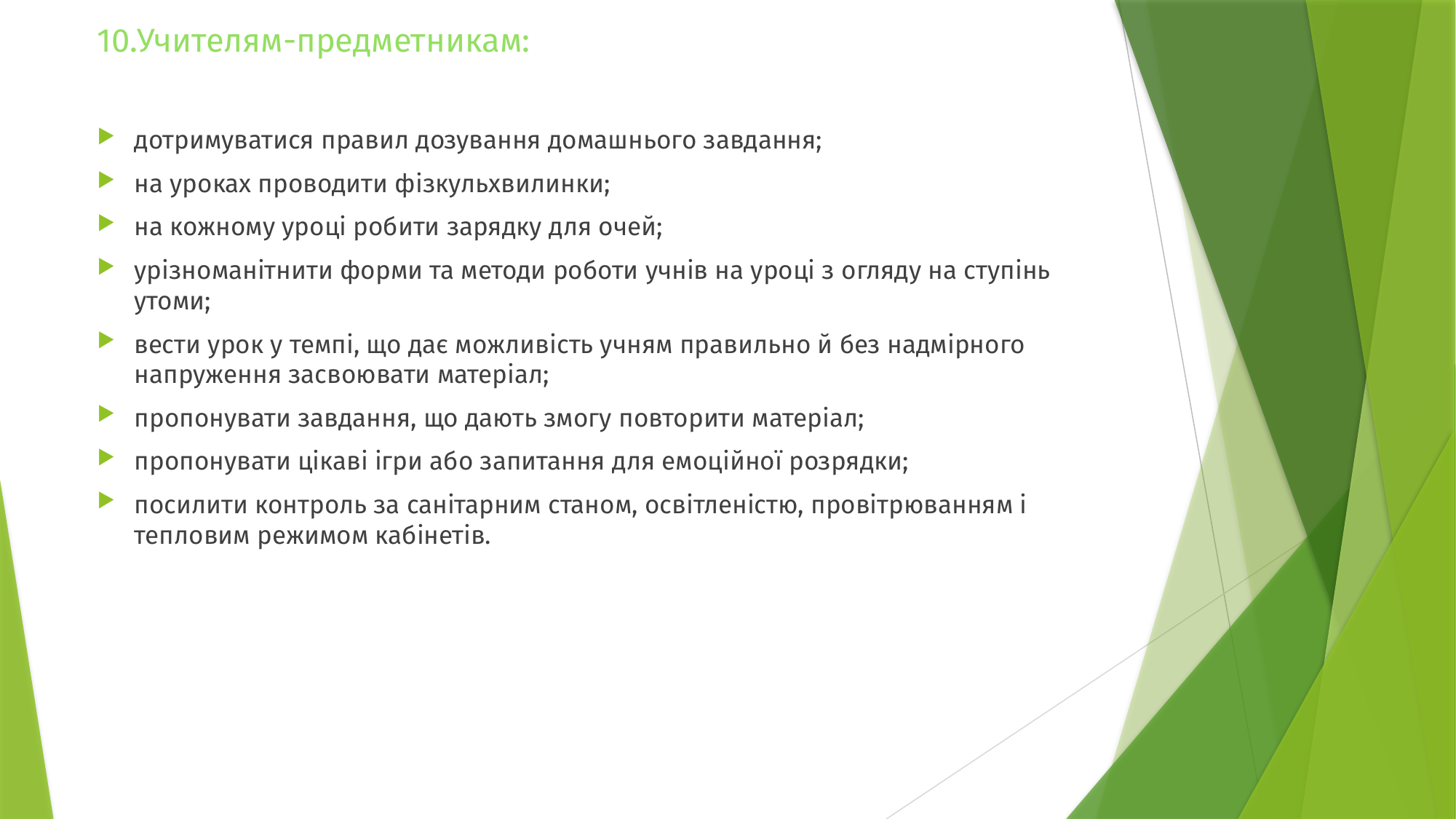

10.Учителям-предметникам:

дотримуватися правил дозування домашнього завдання;
на уроках проводити фізкульхвилинки;
на кожному уроці робити зарядку для очей;
урізноманітнити форми та методи роботи учнів на уроці з огляду на ступінь утоми;
вести урок у темпі, що дає можливість учням правильно й без надмірного напруження засвоювати матеріал;
пропонувати завдання, що дають змогу повто­рити матеріал;
пропонувати цікаві ігри або запитання для емо­ційної розрядки;
посилити контроль за санітарним станом, освітленістю, провітрюванням і тепловим режимом кабінетів.